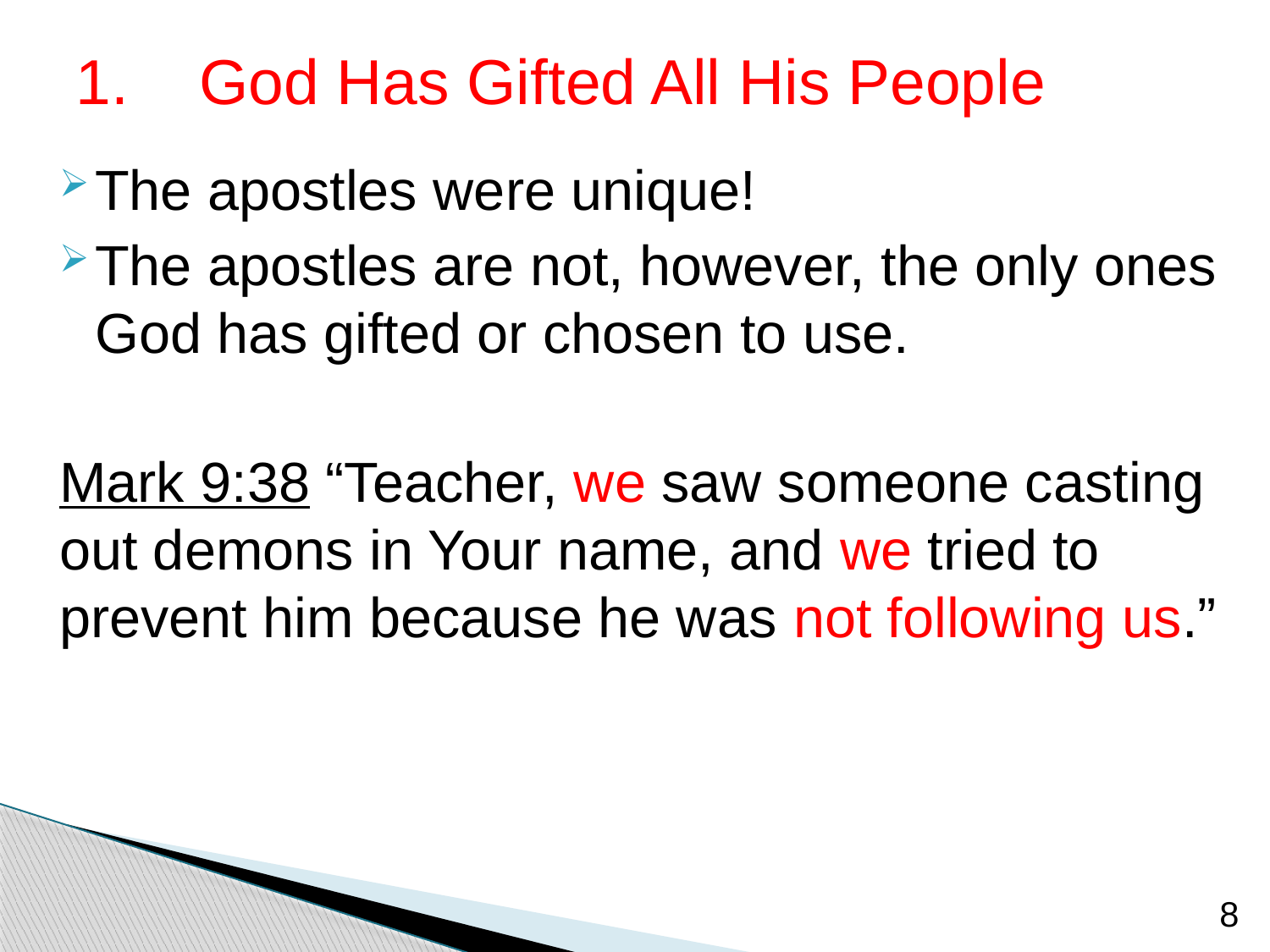

# 1.    God Has Gifted All His People
The apostles were unique!
The apostles are not, however, the only ones God has gifted or chosen to use.

Mark 9:38 “Teacher, we saw someone casting out demons in Your name, and we tried to prevent him because he was not following us.”

8